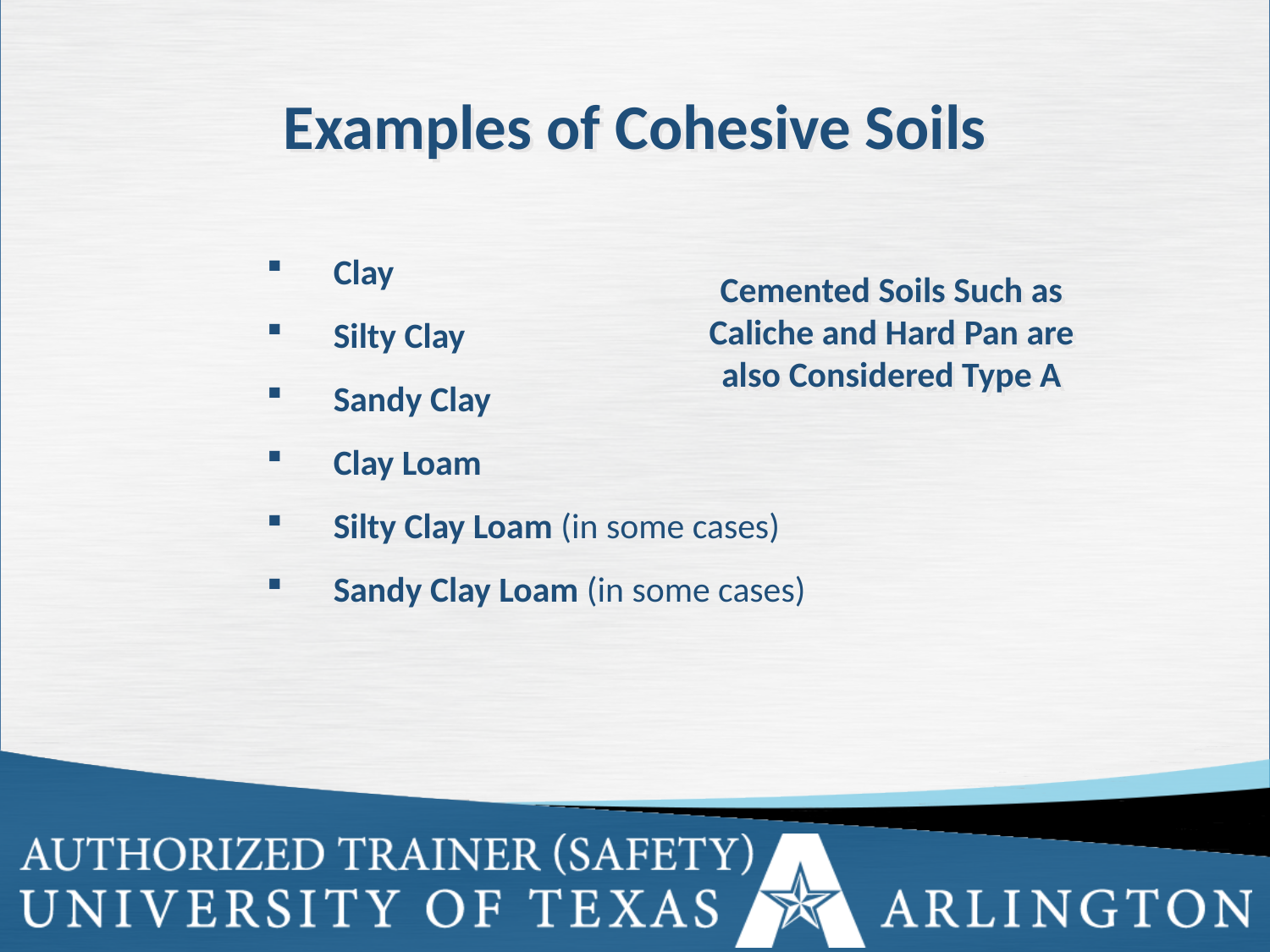

Examples of Cohesive Soils
  Clay
  Silty Clay
  Sandy Clay
  Clay Loam
  Silty Clay Loam (in some cases)
  Sandy Clay Loam (in some cases)
Cemented Soils Such as Caliche and Hard Pan are also Considered Type A